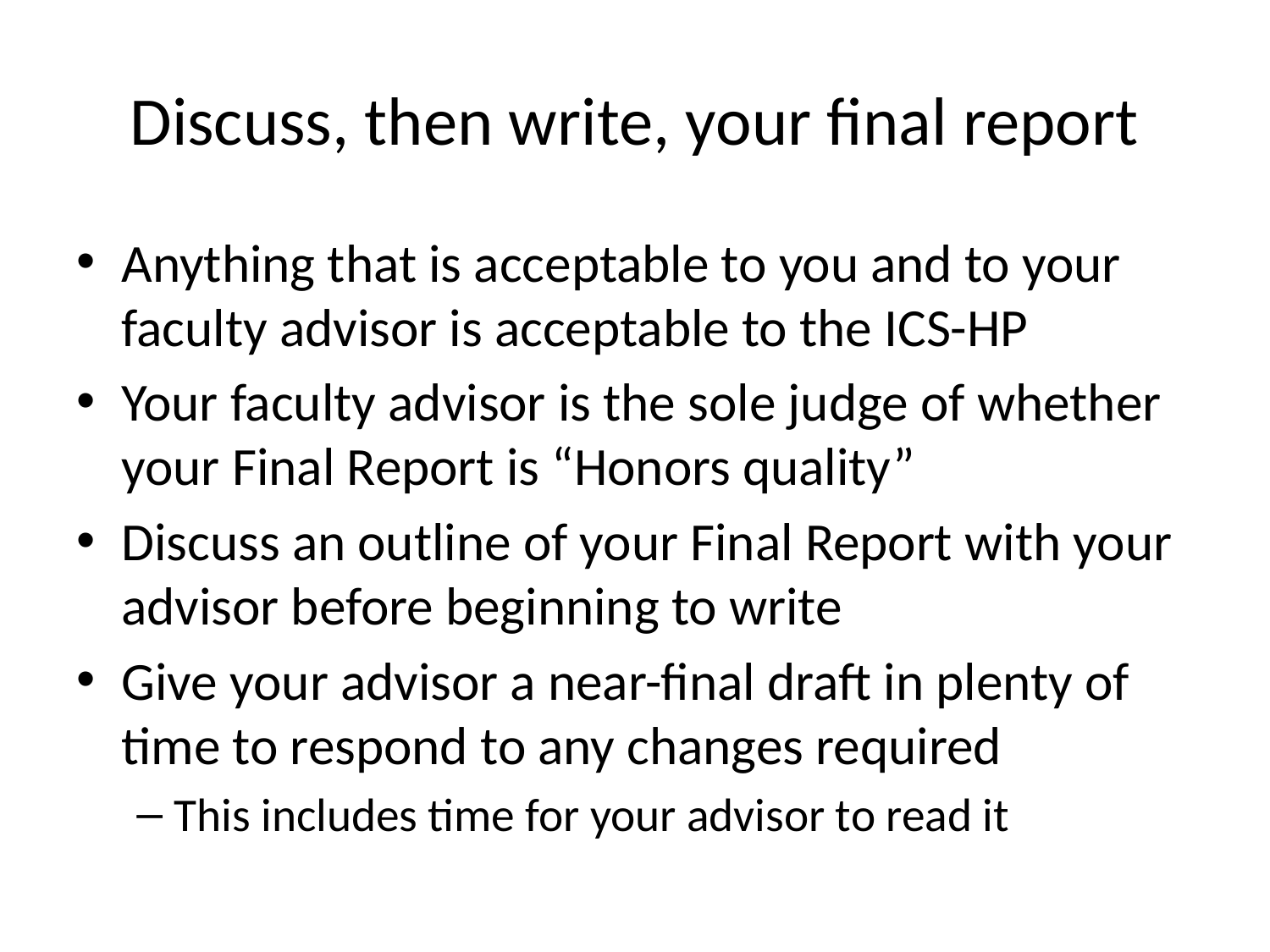

# Discuss, then write, your final report
Anything that is acceptable to you and to your faculty advisor is acceptable to the ICS-HP
Your faculty advisor is the sole judge of whether your Final Report is “Honors quality”
Discuss an outline of your Final Report with your advisor before beginning to write
Give your advisor a near-final draft in plenty of time to respond to any changes required
This includes time for your advisor to read it